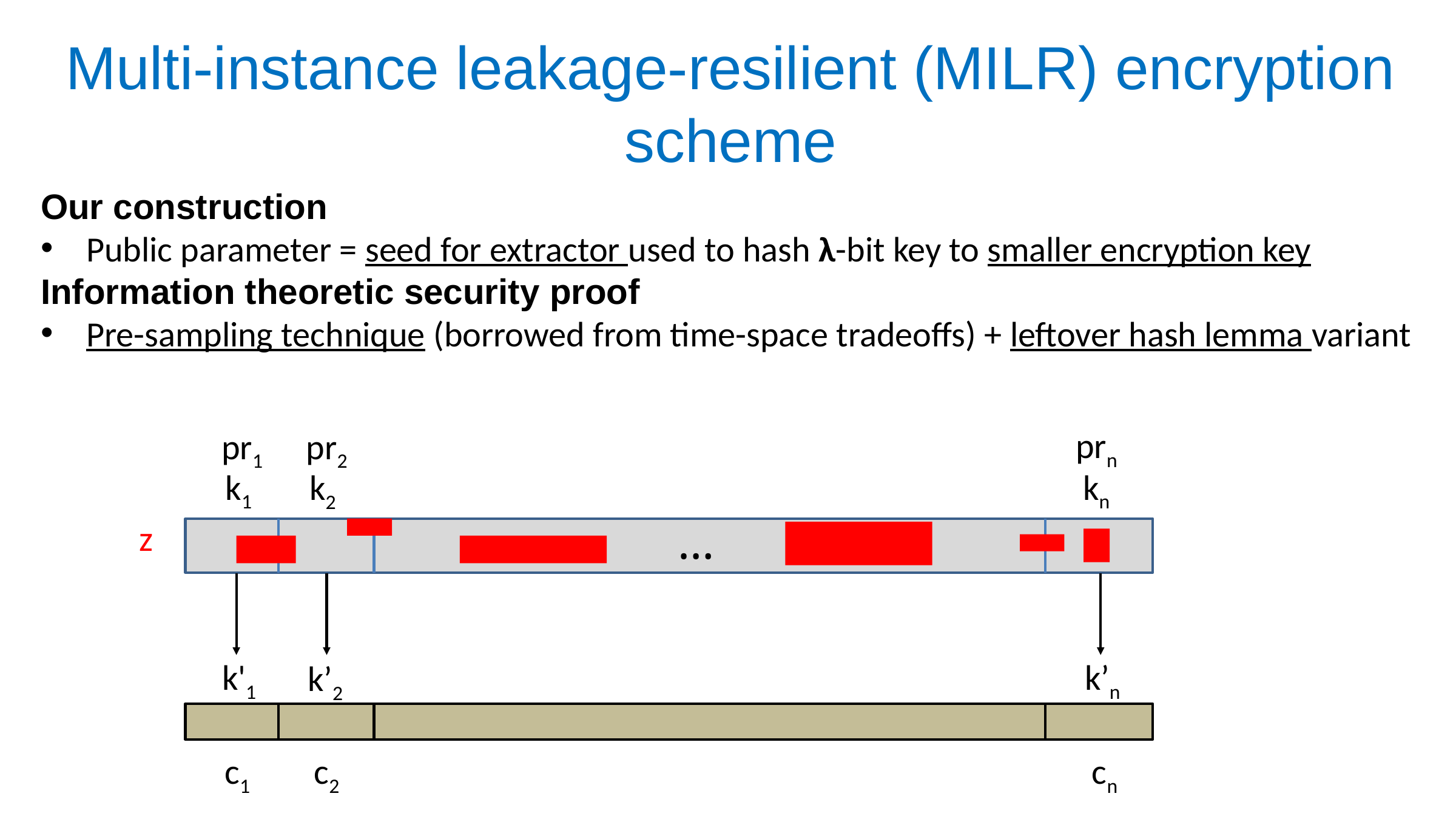

# Multi-instance leakage-resilient (MILR) encryption scheme
Our construction
Public parameter = seed for extractor used to hash λ-bit key to smaller encryption key
Information theoretic security proof
Pre-sampling technique (borrowed from time-space tradeoffs) + leftover hash lemma variant
prn
pr1
pr2
kn
k1
k2
…
z

k'1
k’n
k’2

c1
c2
cn